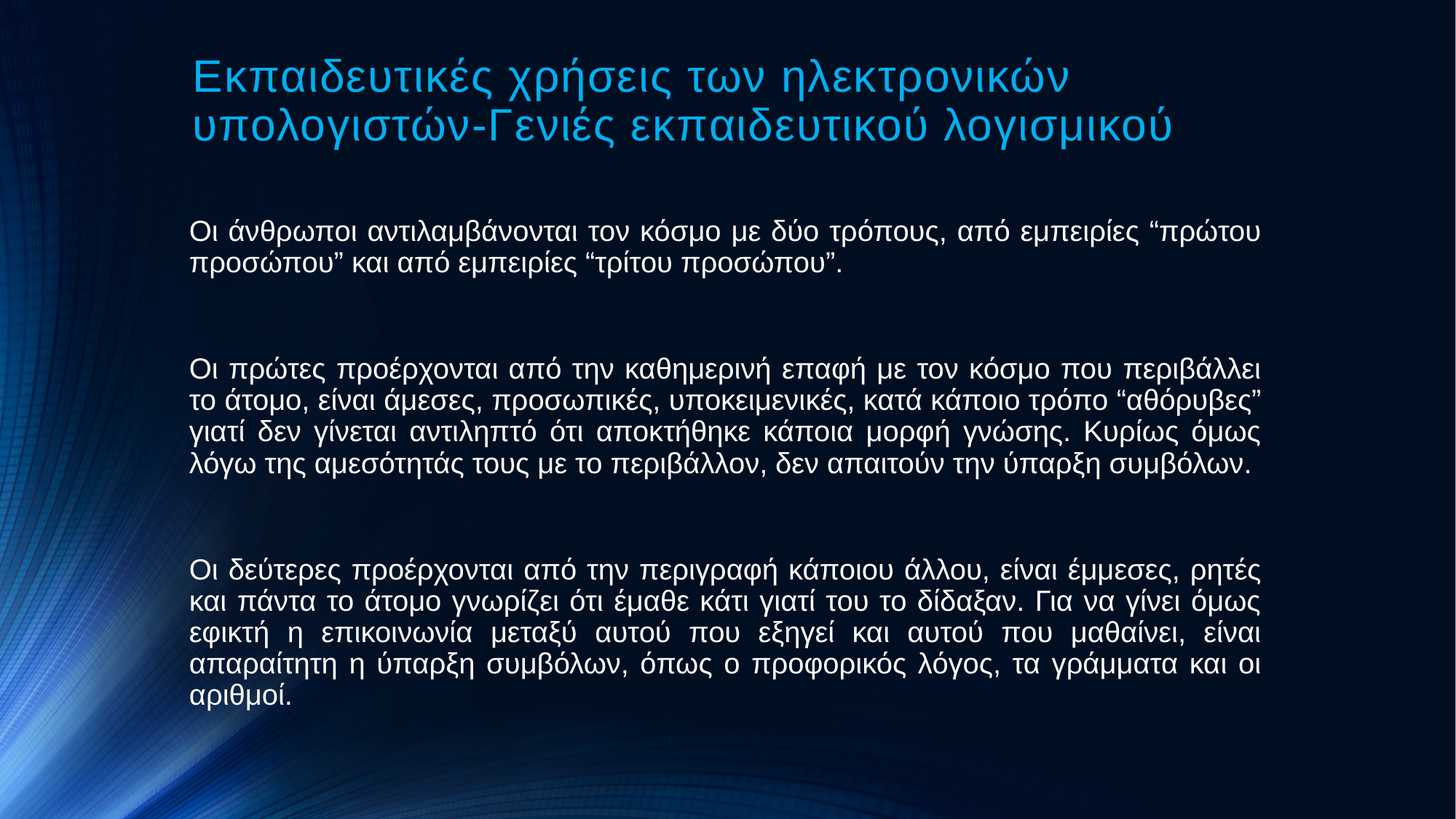

# Εκπαιδευτικές χρήσεις των ηλεκτρονικών υπολογιστών-Γενιές εκπαιδευτικού λογισμικού
Οι άνθρωποι αντιλαμβάνονται τον κόσμο με δύο τρόπους, από εμπειρίες “πρώτου προσώπου” και από εμπειρίες “τρίτου προσώπου”.

Οι πρώτες προέρχονται από την καθημερινή επαφή με τον κόσμο που περιβάλλει το άτομο, είναι άμεσες, προσωπικές, υποκειμενικές, κατά κάποιο τρόπο “αθόρυβες” γιατί δεν γίνεται αντιληπτό ότι αποκτήθηκε κάποια μορφή γνώσης. Κυρίως όμως λόγω της αμεσότητάς τους με το περιβάλλον, δεν απαιτούν την ύπαρξη συμβόλων.

Οι δεύτερες προέρχονται από την περιγραφή κάποιου άλλου, είναι έμμεσες, ρητές και πάντα το άτομο γνωρίζει ότι έμαθε κάτι γιατί του το δίδαξαν. Για να γίνει όμως εφικτή η επικοινωνία μεταξύ αυτού που εξηγεί και αυτού που μαθαίνει, είναι απαραίτητη η ύπαρξη συμβόλων, όπως ο προφορικός λόγος, τα γράμματα και οι αριθμοί.